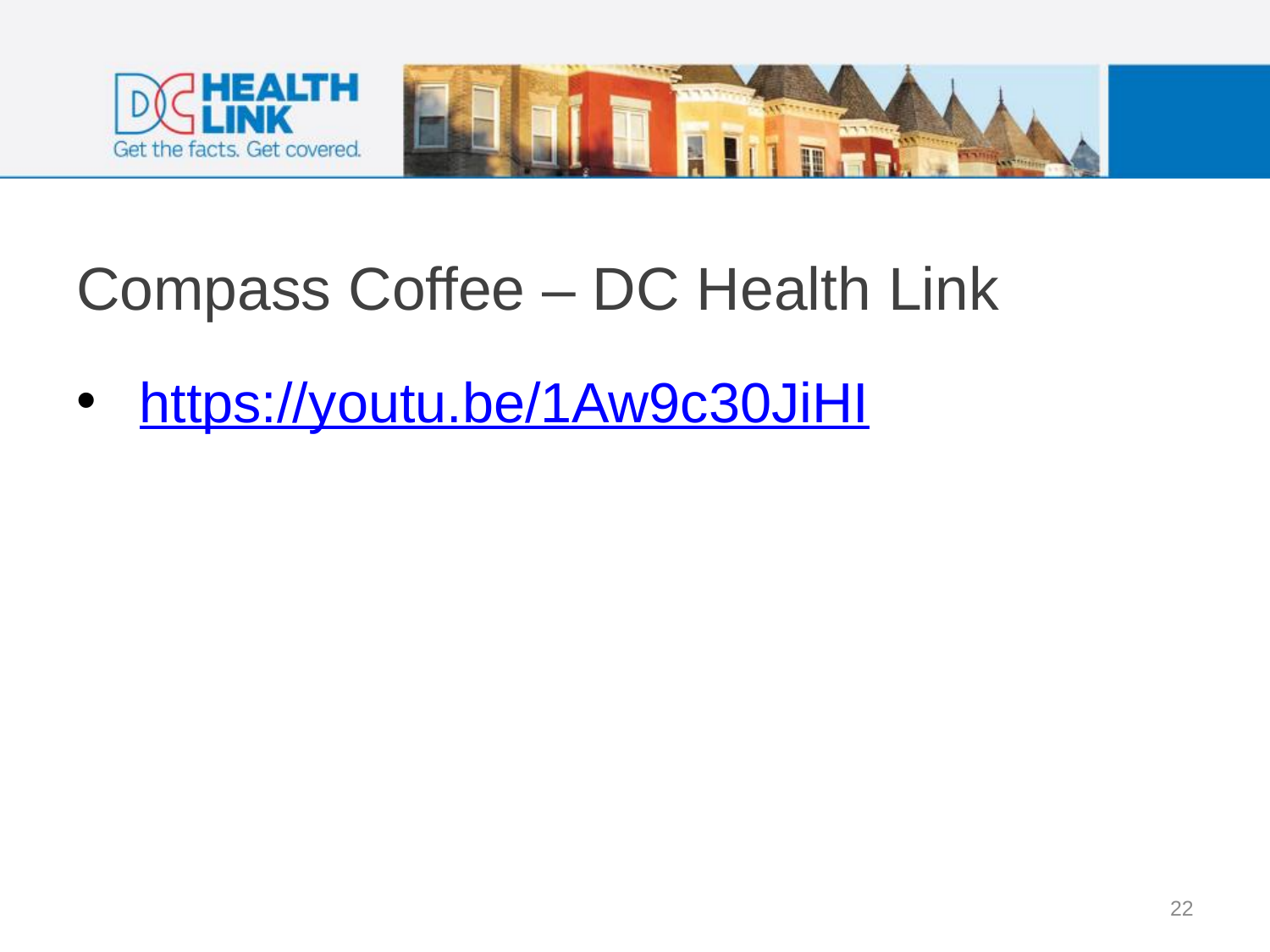

# Compass Coffee – DC Health Link
 https://youtu.be/1Aw9c30JiHI
22